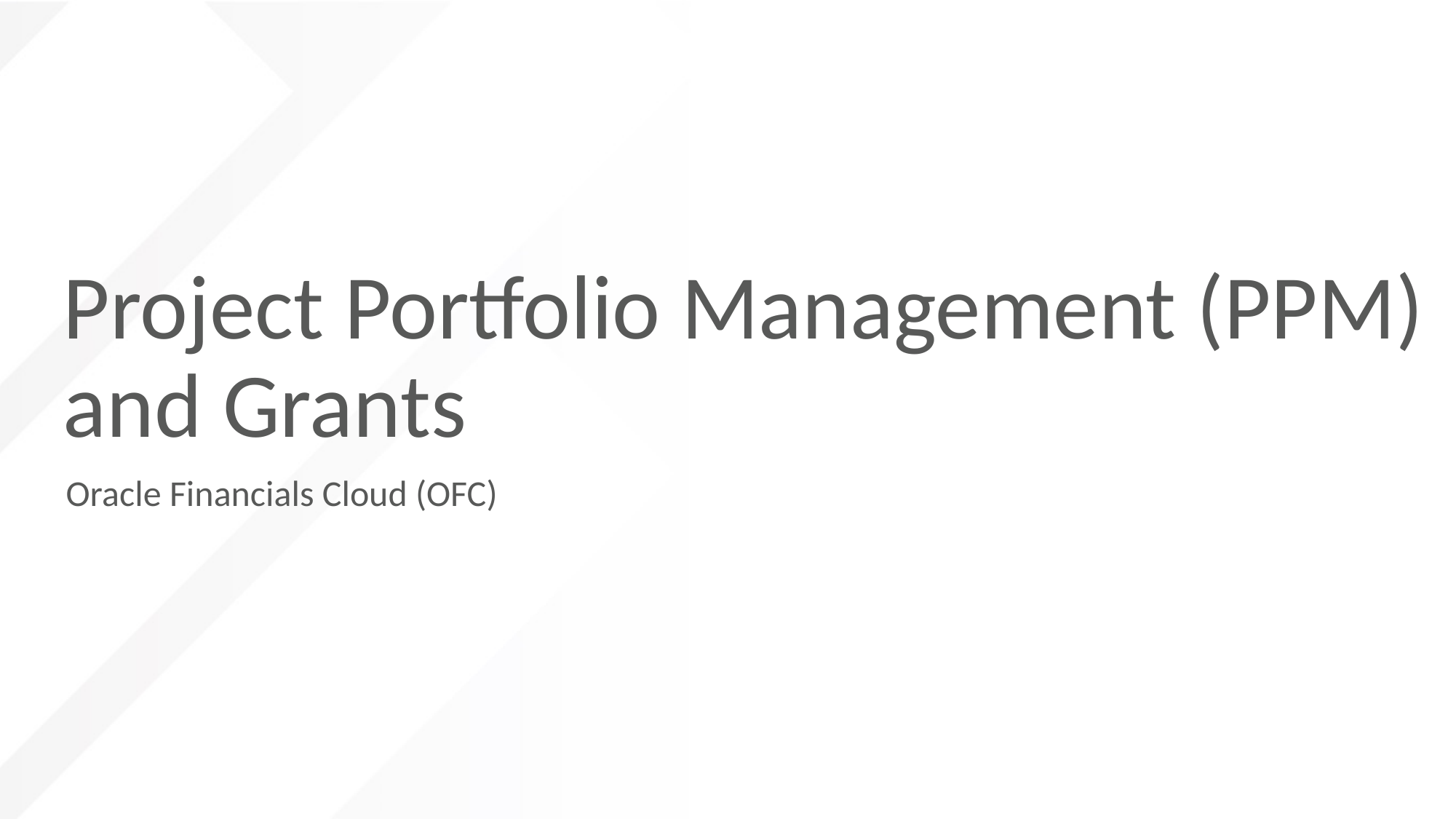

# Project Portfolio Management (PPM) and Grants
Oracle Financials Cloud (OFC)